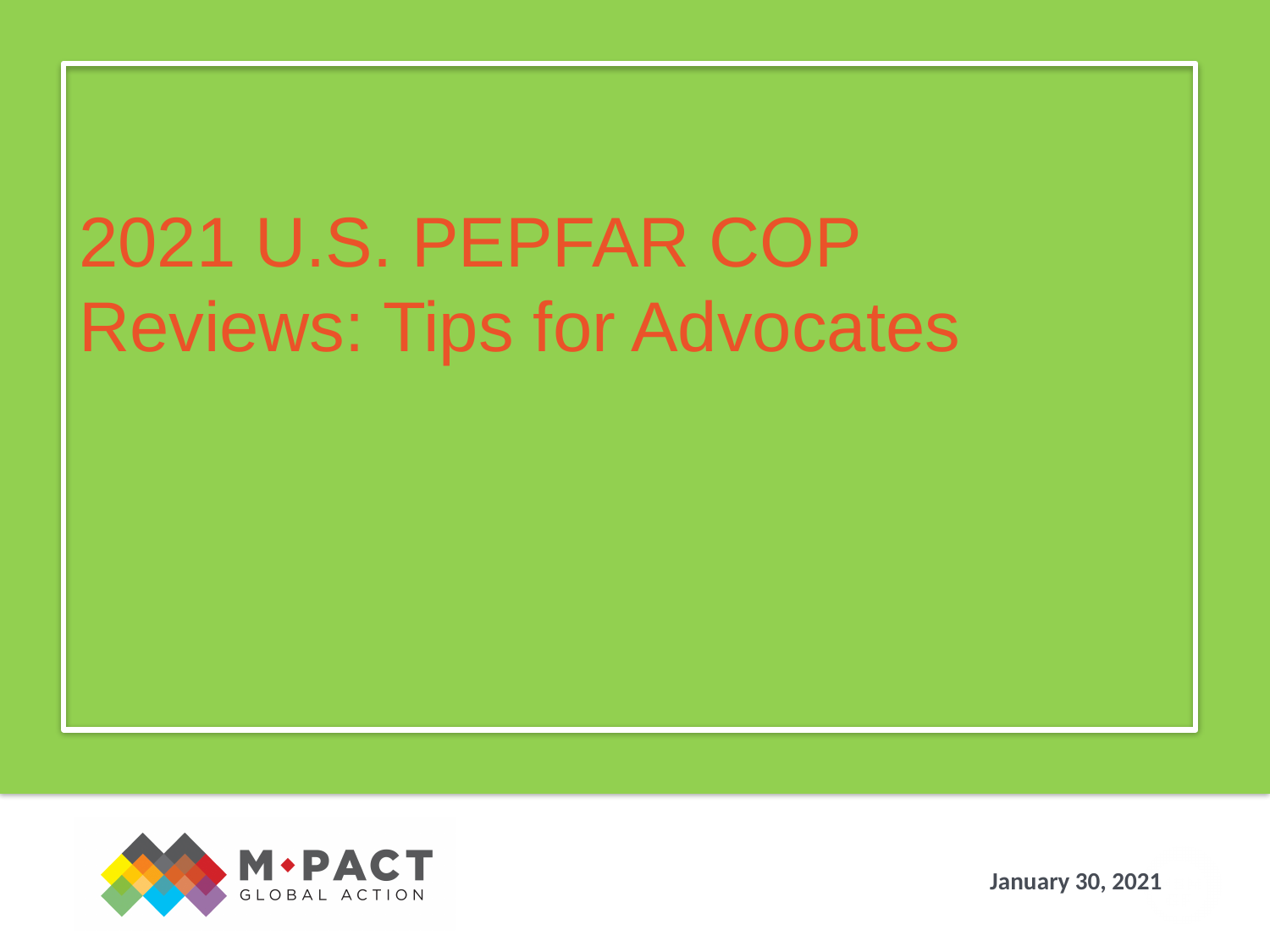

2021 U.S. PEPFAR COP Reviews: Tips for Advocates

January 30, 2021